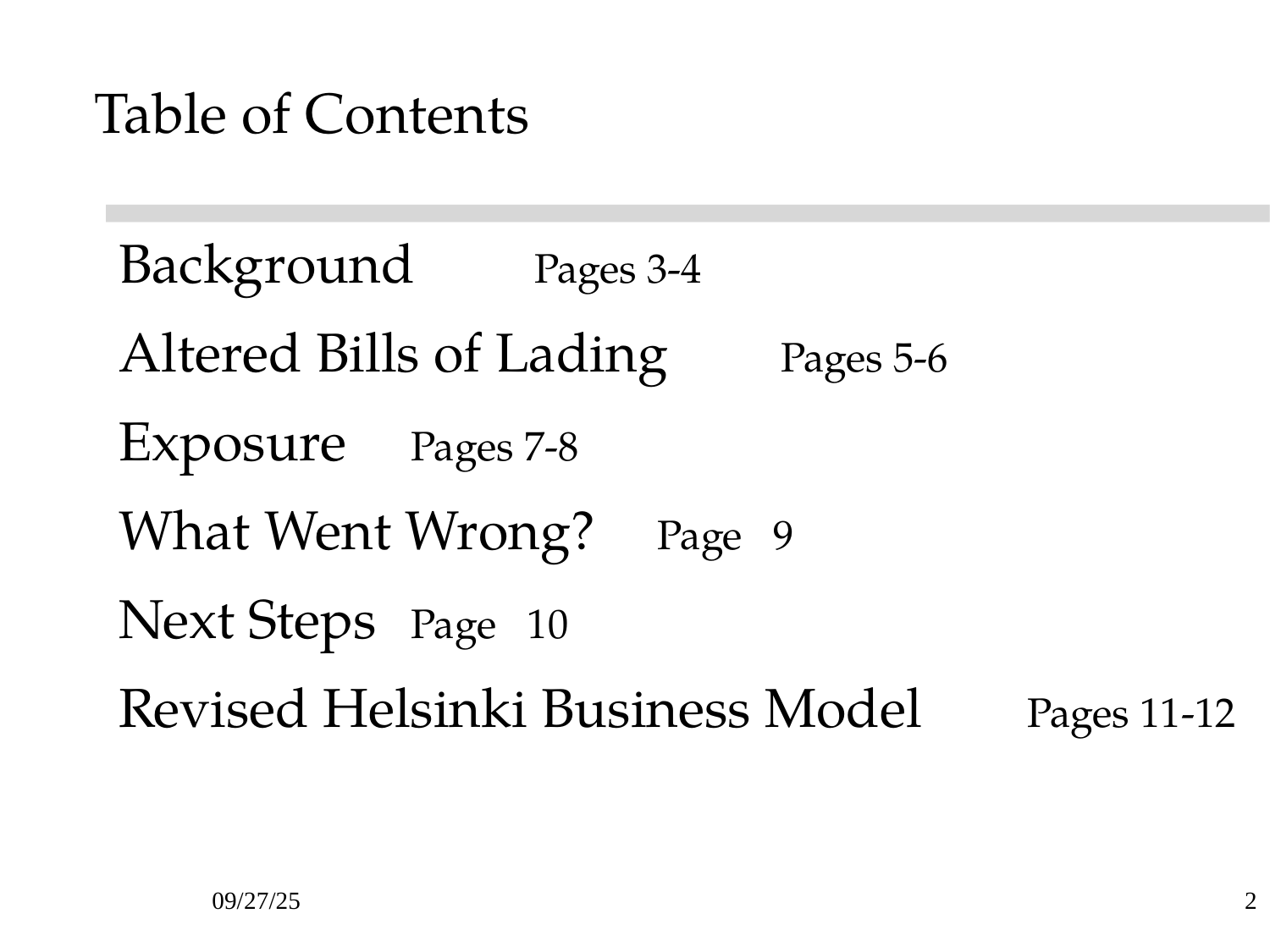

2
09/27/25
Table of Contents

# Background					Pages 3-4
Altered Bills of Lading			Pages 5-6
Exposure						Pages 7-8
What Went Wrong?				Page   9
Next Steps						Page   10
Revised Helsinki Business Model	Pages 11-12